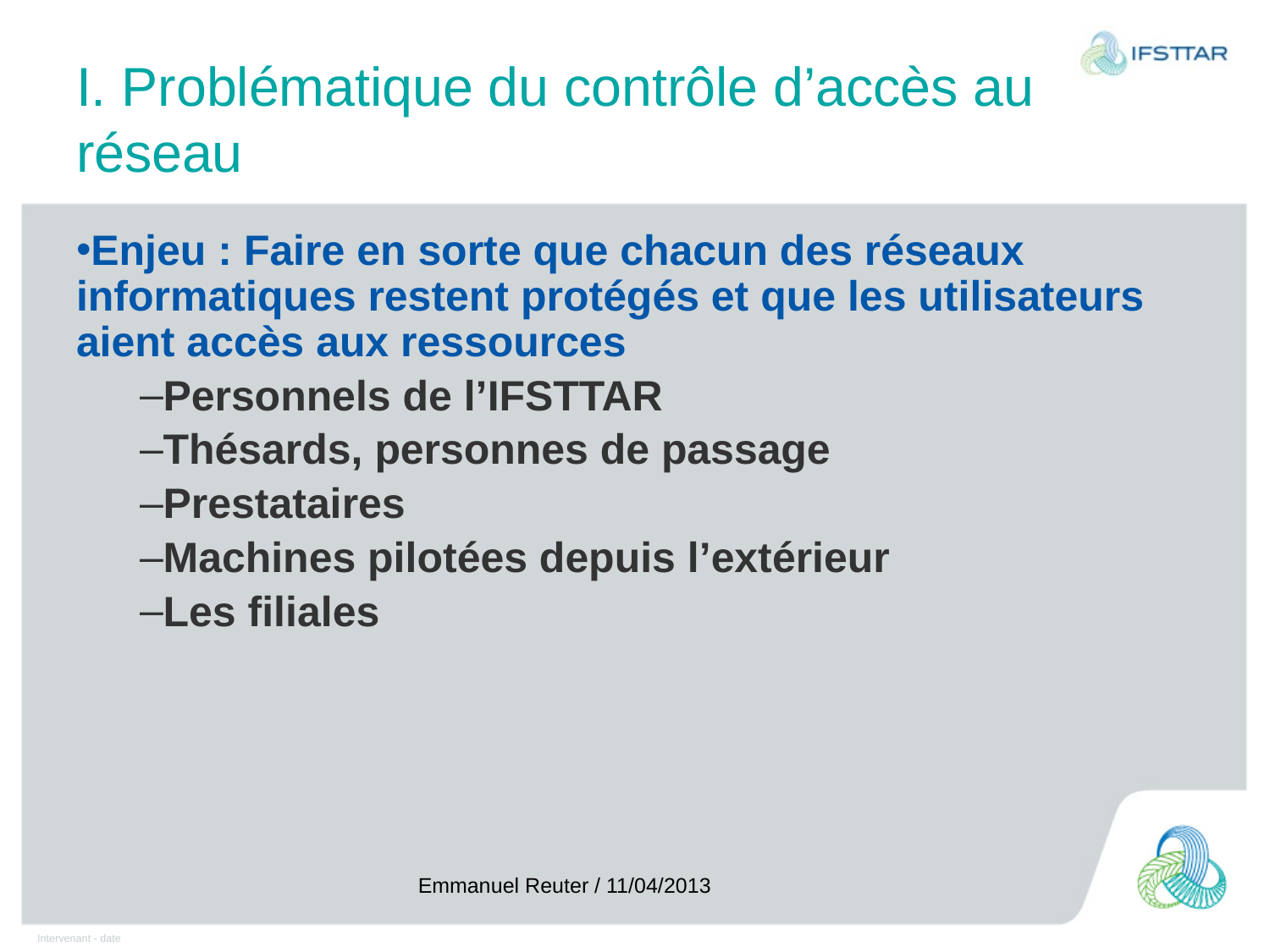

# I. Problématique du contrôle d’accès au réseau
Enjeu : Faire en sorte que chacun des réseaux informatiques restent protégés et que les utilisateurs aient accès aux ressources
Personnels de l’IFSTTAR
Thésards, personnes de passage
Prestataires
Machines pilotées depuis l’extérieur
Les filiales